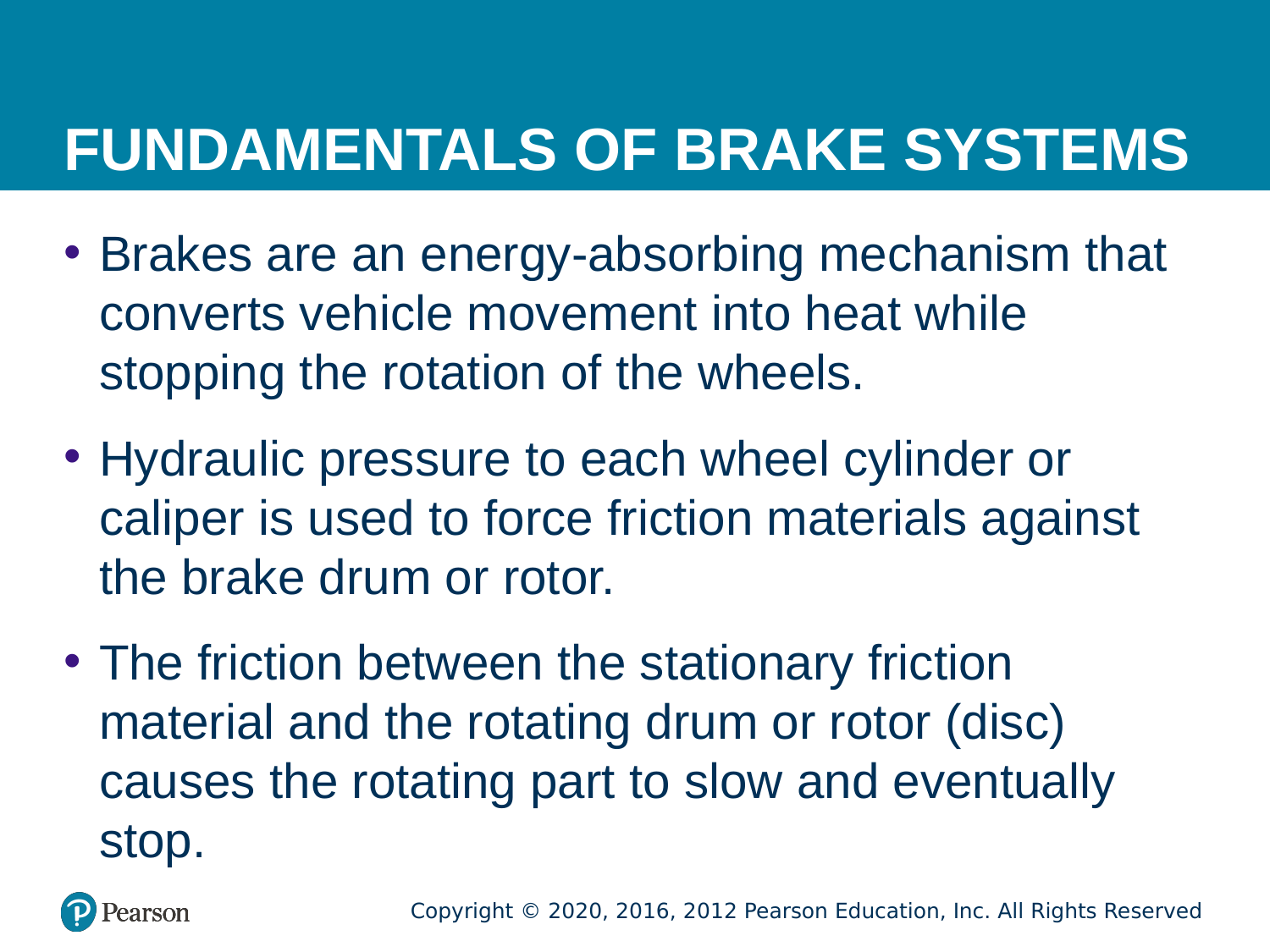

# FUNDAMENTALS OF BRAKE SYSTEMS
Brakes are an energy-absorbing mechanism that converts vehicle movement into heat while stopping the rotation of the wheels.
Hydraulic pressure to each wheel cylinder or caliper is used to force friction materials against the brake drum or rotor.
The friction between the stationary friction material and the rotating drum or rotor (disc) causes the rotating part to slow and eventually stop.